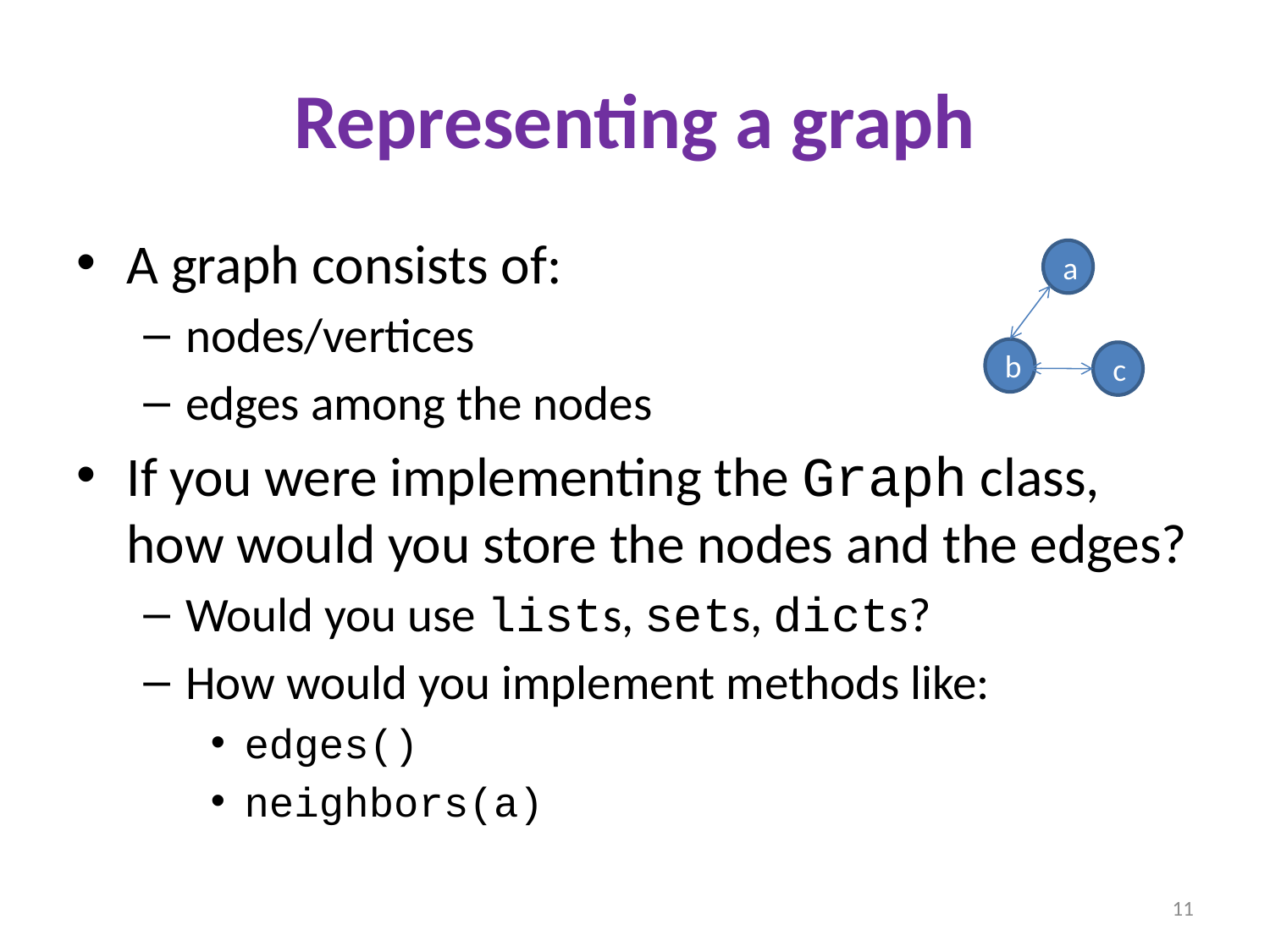

# Representing a graph
A graph consists of:
nodes/vertices
edges among the nodes
If you were implementing the Graph class, how would you store the nodes and the edges?
Would you use lists, sets, dicts?
How would you implement methods like:
edges()
neighbors(a)
a
b
c
11